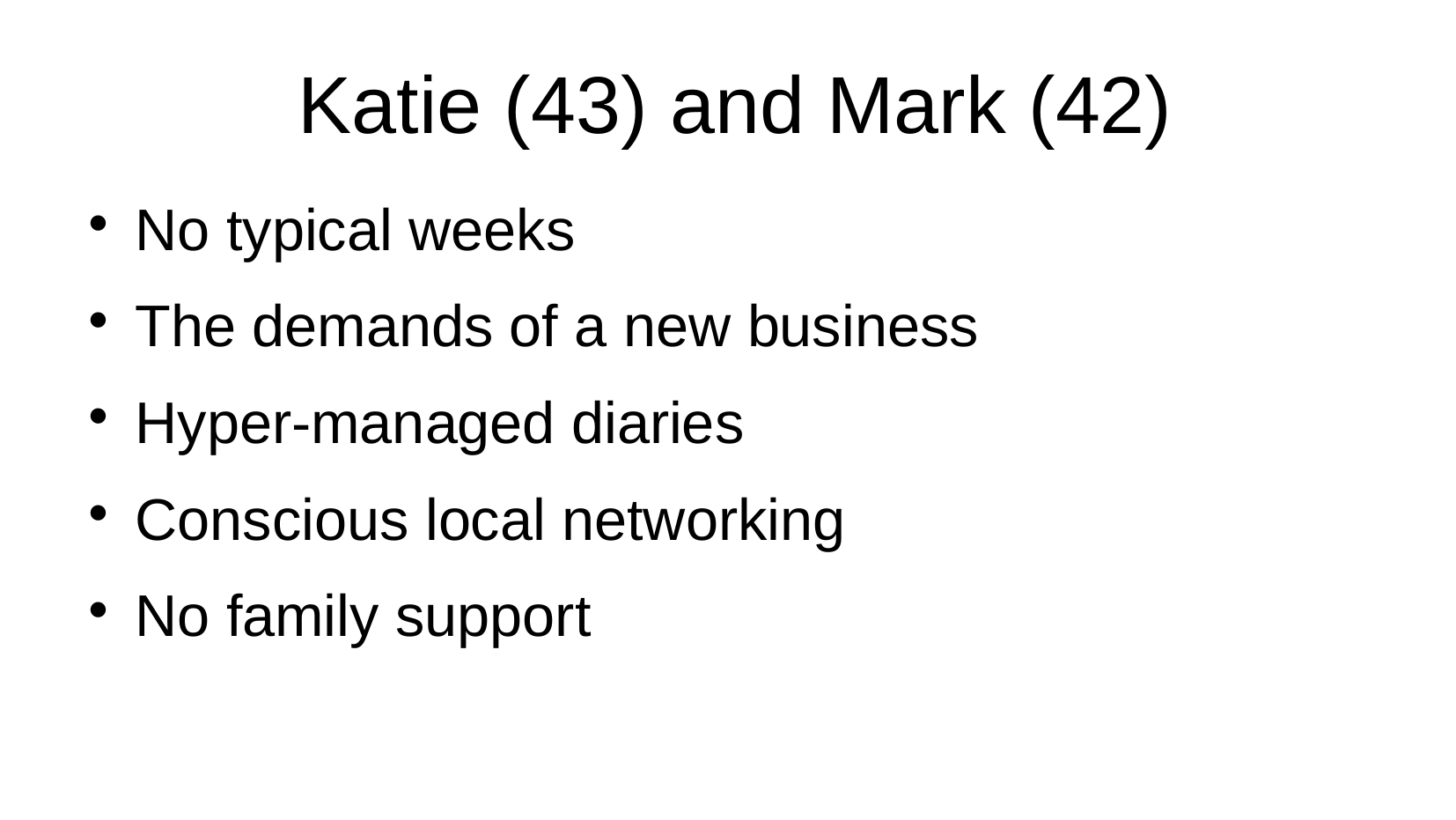

Katie (43) and Mark (42)
No typical weeks
The demands of a new business
Hyper-managed diaries
Conscious local networking
No family support